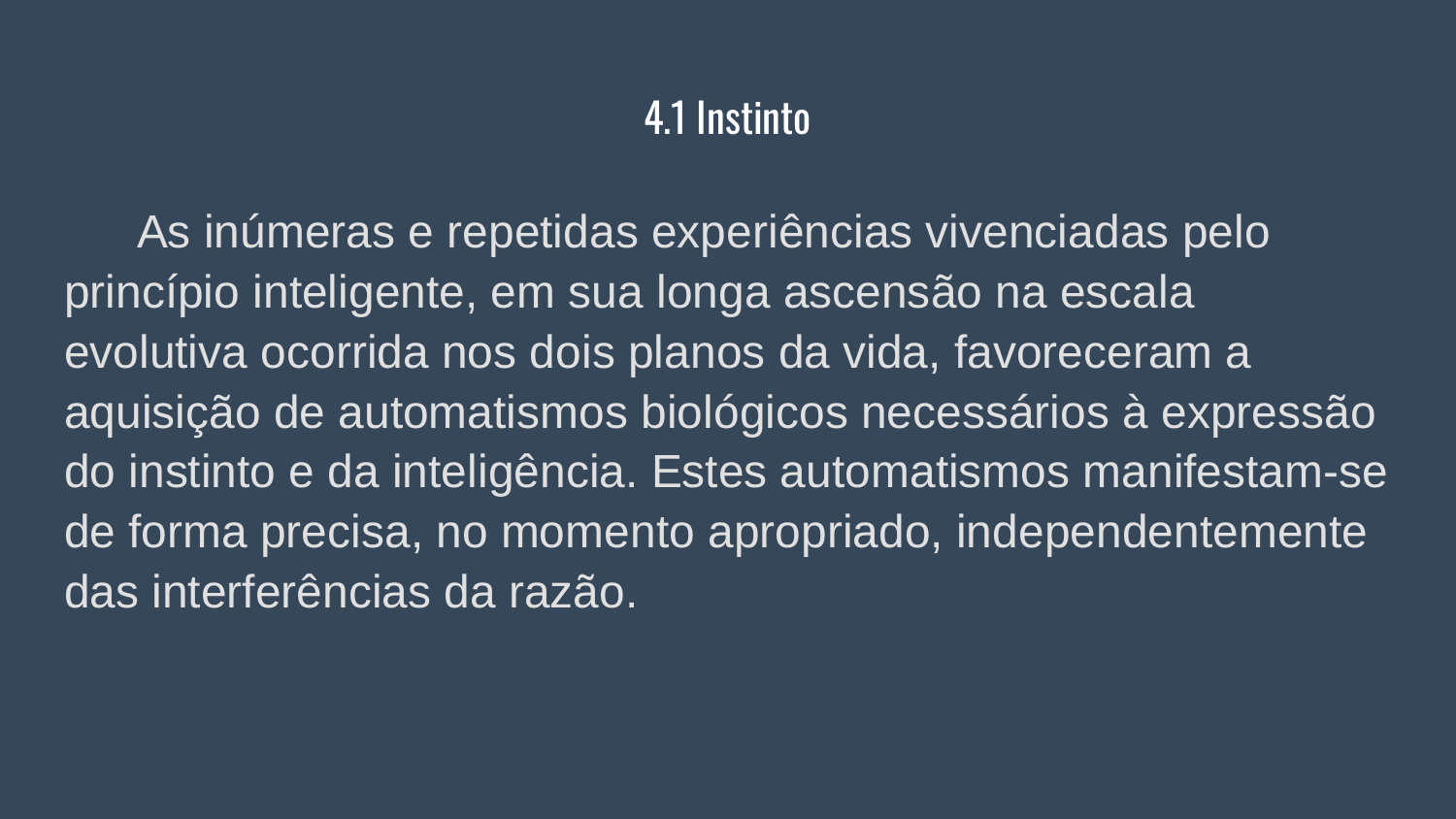

# 4.1 Instinto
As inúmeras e repetidas experiências vivenciadas pelo princípio inteligente, em sua longa ascensão na escala evolutiva ocorrida nos dois planos da vida, favoreceram a aquisição de automatismos biológicos necessários à expressão do instinto e da inteligência. Estes automatismos manifestam-se de forma precisa, no momento apropriado, independentemente das interferências da razão.